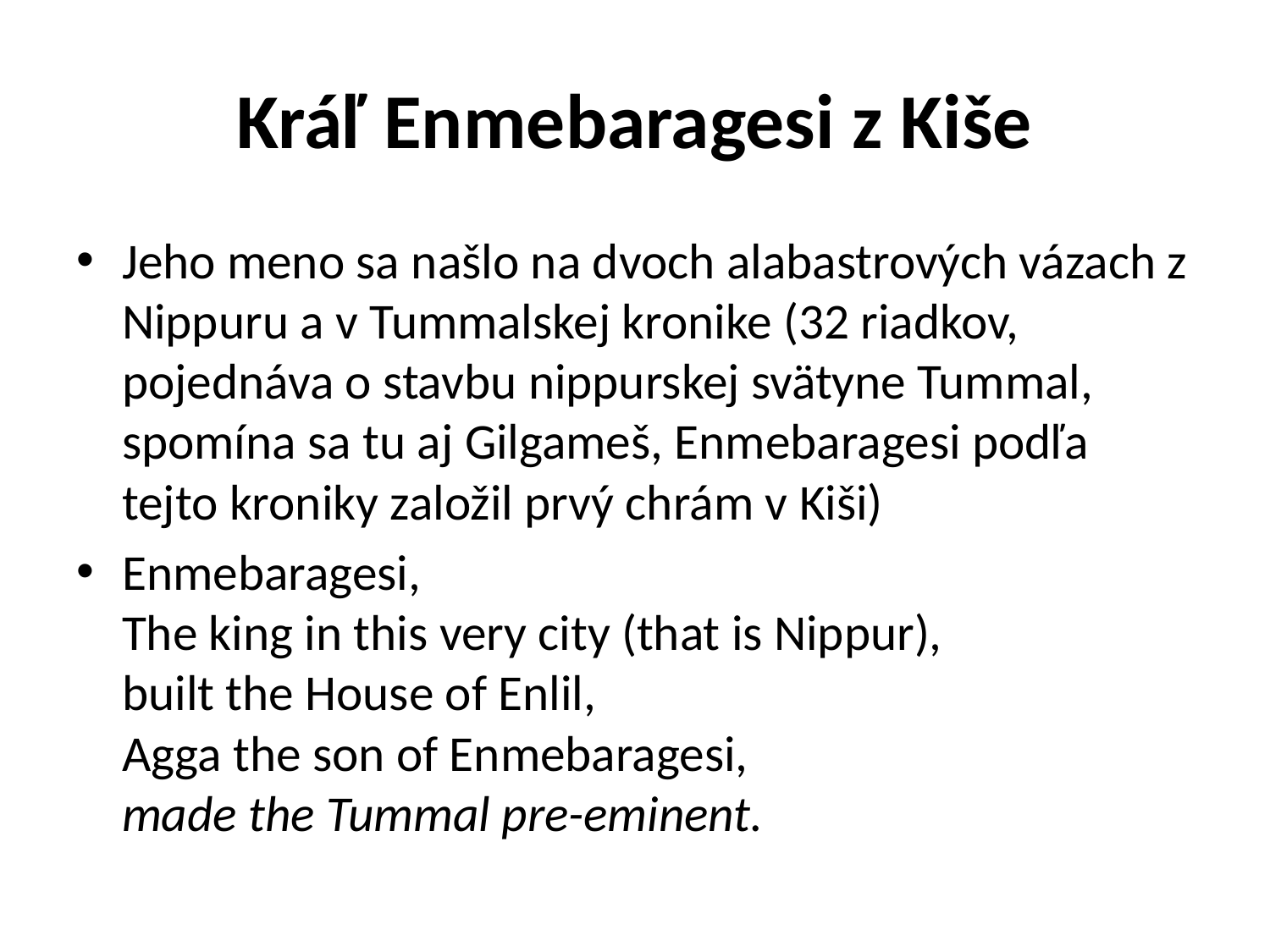

# Kráľ Enmebaragesi z Kiše
Jeho meno sa našlo na dvoch alabastrových vázach z Nippuru a v Tummalskej kronike (32 riadkov, pojednáva o stavbu nippurskej svätyne Tummal, spomína sa tu aj Gilgameš, Enmebaragesi podľa tejto kroniky založil prvý chrám v Kiši)
Enmebaragesi,
The king in this very city (that is Nippur),
built the House of Enlil,
Agga the son of Enmebaragesi,
made the Tummal pre-eminent.